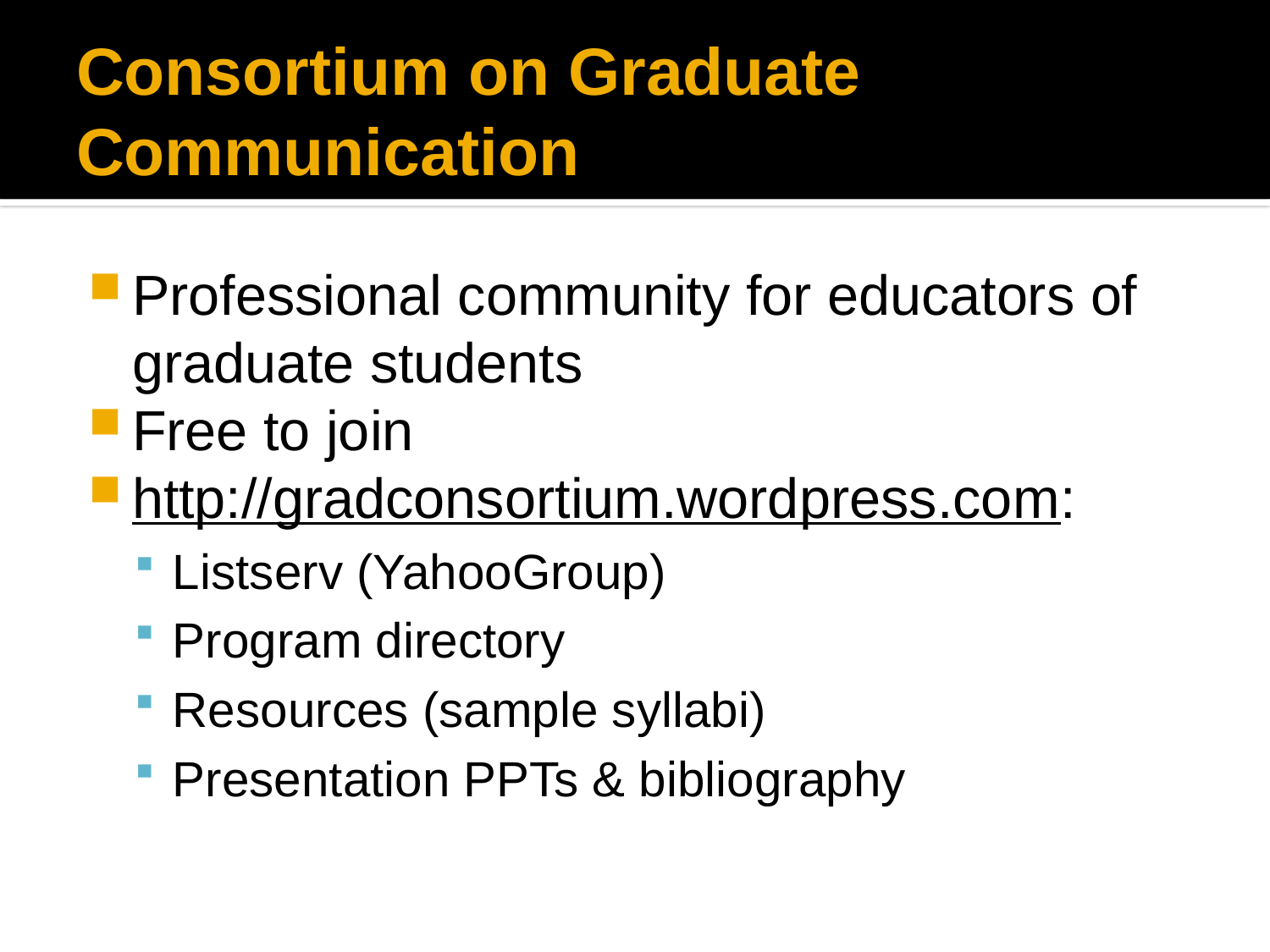

# Consortium on Graduate Communication
Professional community for educators of graduate students
Free to join
http://gradconsortium.wordpress.com:
Listserv (YahooGroup)
Program directory
Resources (sample syllabi)
Presentation PPTs & bibliography